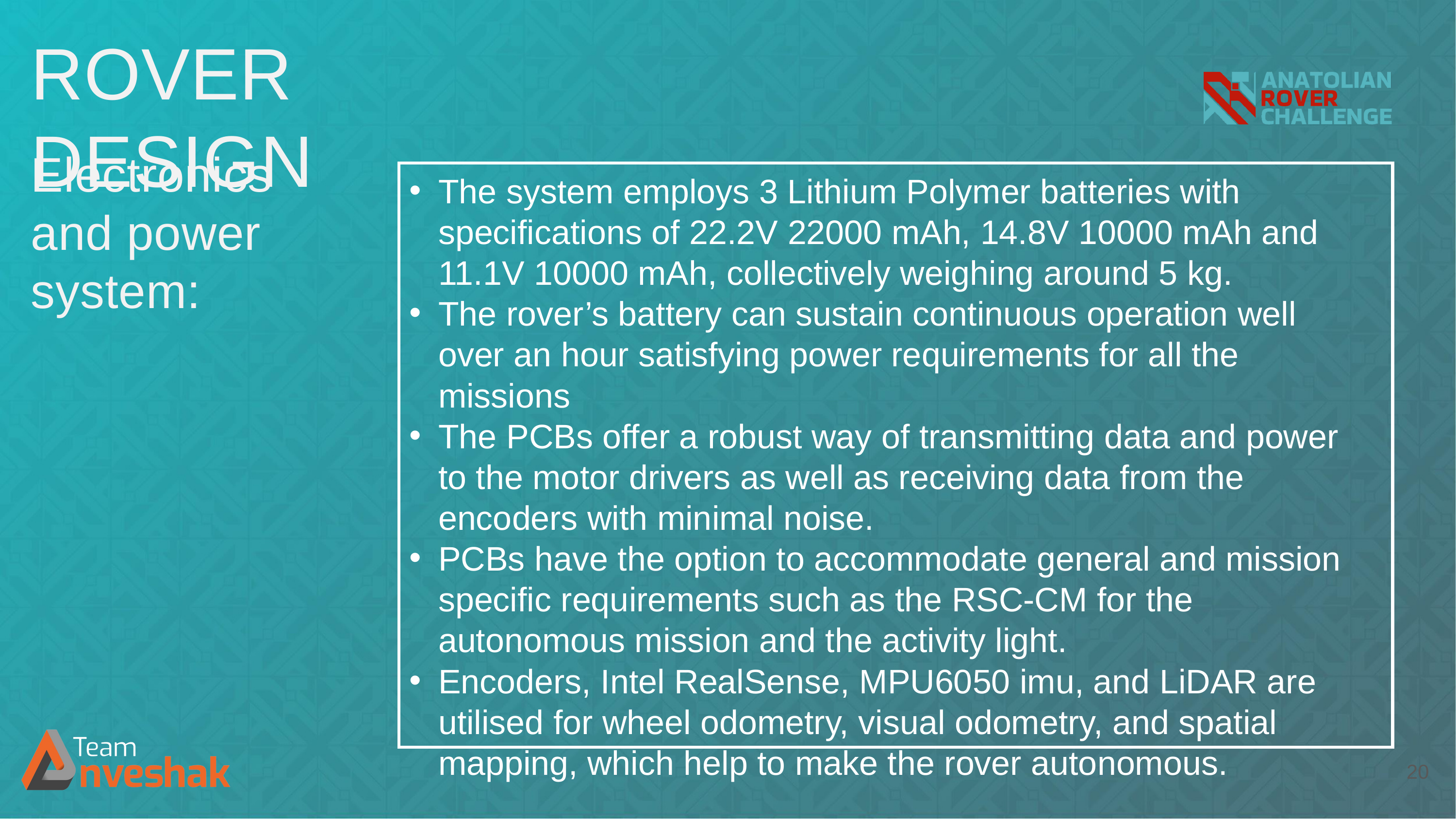

ROVER DESIGN

Electronics and power system:

The system employs 3 Lithium Polymer batteries with specifications of 22.2V 22000 mAh, 14.8V 10000 mAh and 11.1V 10000 mAh, collectively weighing around 5 kg.
The rover’s battery can sustain continuous operation well over an hour satisfying power requirements for all the missions
The PCBs offer a robust way of transmitting data and power to the motor drivers as well as receiving data from the encoders with minimal noise.
PCBs have the option to accommodate general and mission specific requirements such as the RSC-CM for the autonomous mission and the activity light.
Encoders, Intel RealSense, MPU6050 imu, and LiDAR are utilised for wheel odometry, visual odometry, and spatial mapping, which help to make the rover autonomous.

20